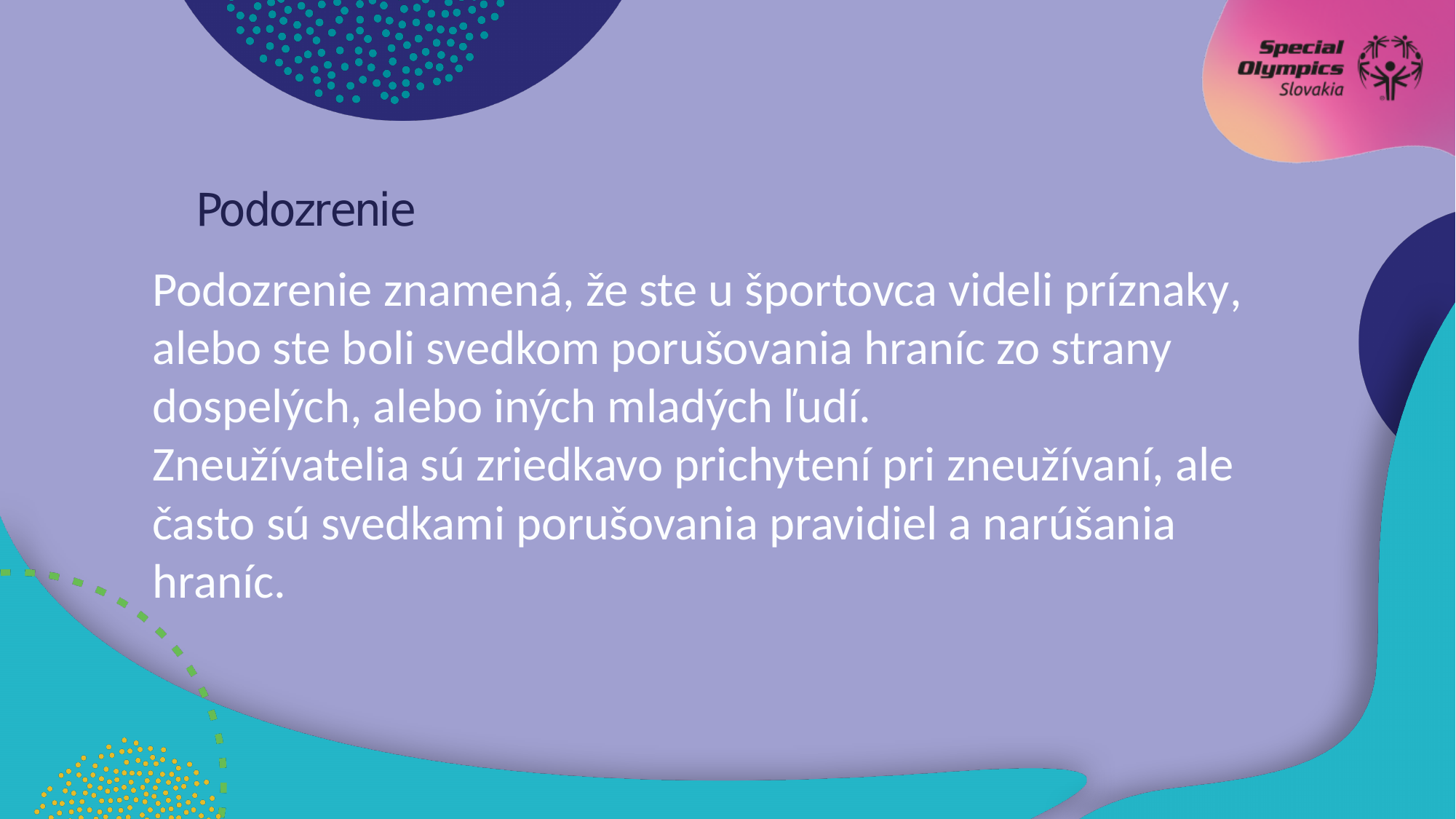

Podozrenie
Podozrenie znamená, že ste u športovca videli príznaky, alebo ste boli svedkom porušovania hraníc zo strany dospelých, alebo iných mladých ľudí.
Zneužívatelia sú zriedkavo prichytení pri zneužívaní, ale často sú svedkami porušovania pravidiel a narúšania hraníc.